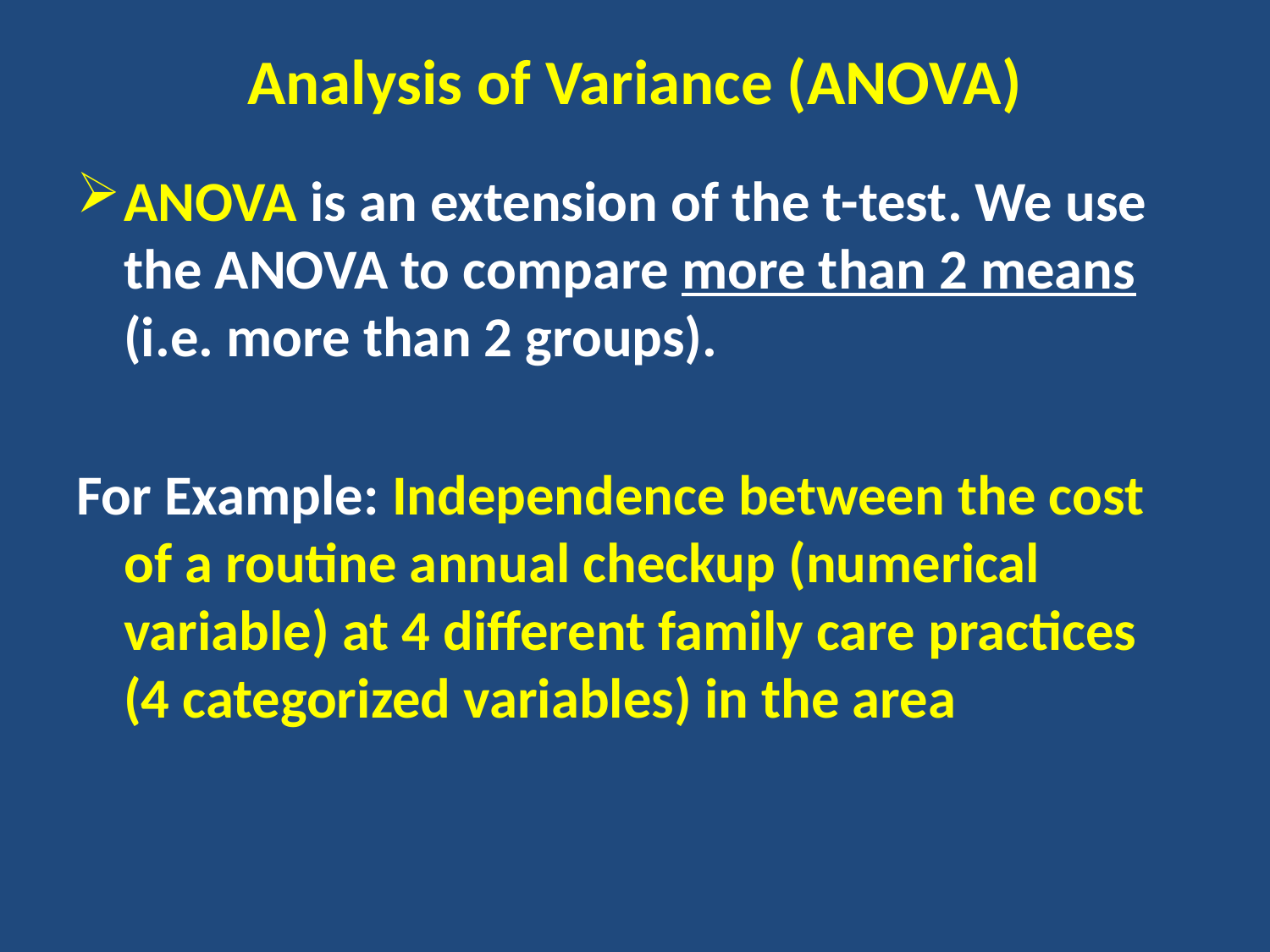

# Analysis of Variance (ANOVA)
ANOVA is an extension of the t-test. We use the ANOVA to compare more than 2 means (i.e. more than 2 groups).

For Example: Independence between the cost of a routine annual checkup (numerical variable) at 4 different family care practices (4 categorized variables) in the area